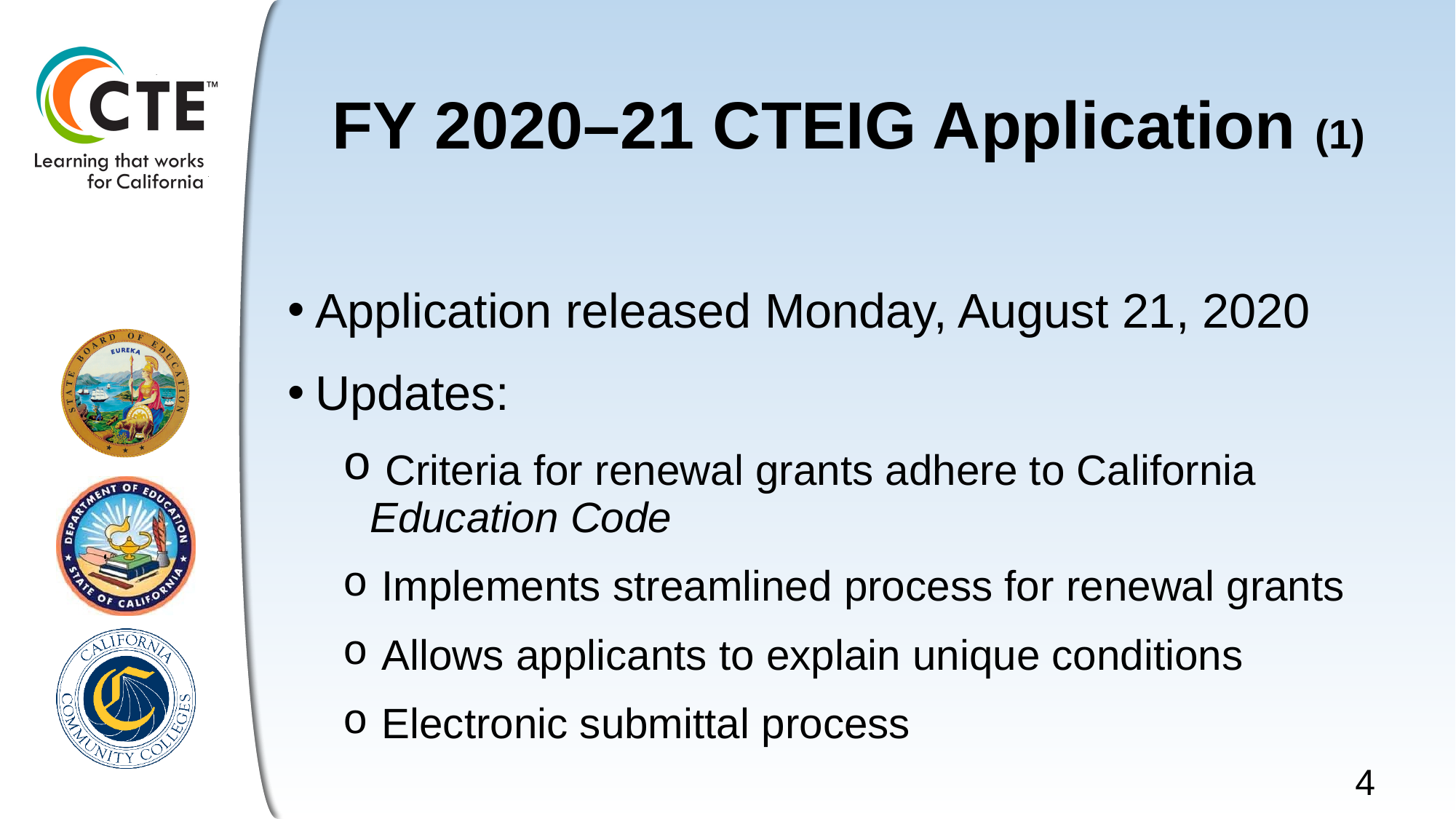

# FY 2020–21 CTEIG Application (1)
Application released Monday, August 21, 2020
Updates:
 Criteria for renewal grants adhere to California Education Code
 Implements streamlined process for renewal grants
 Allows applicants to explain unique conditions
 Electronic submittal process
4